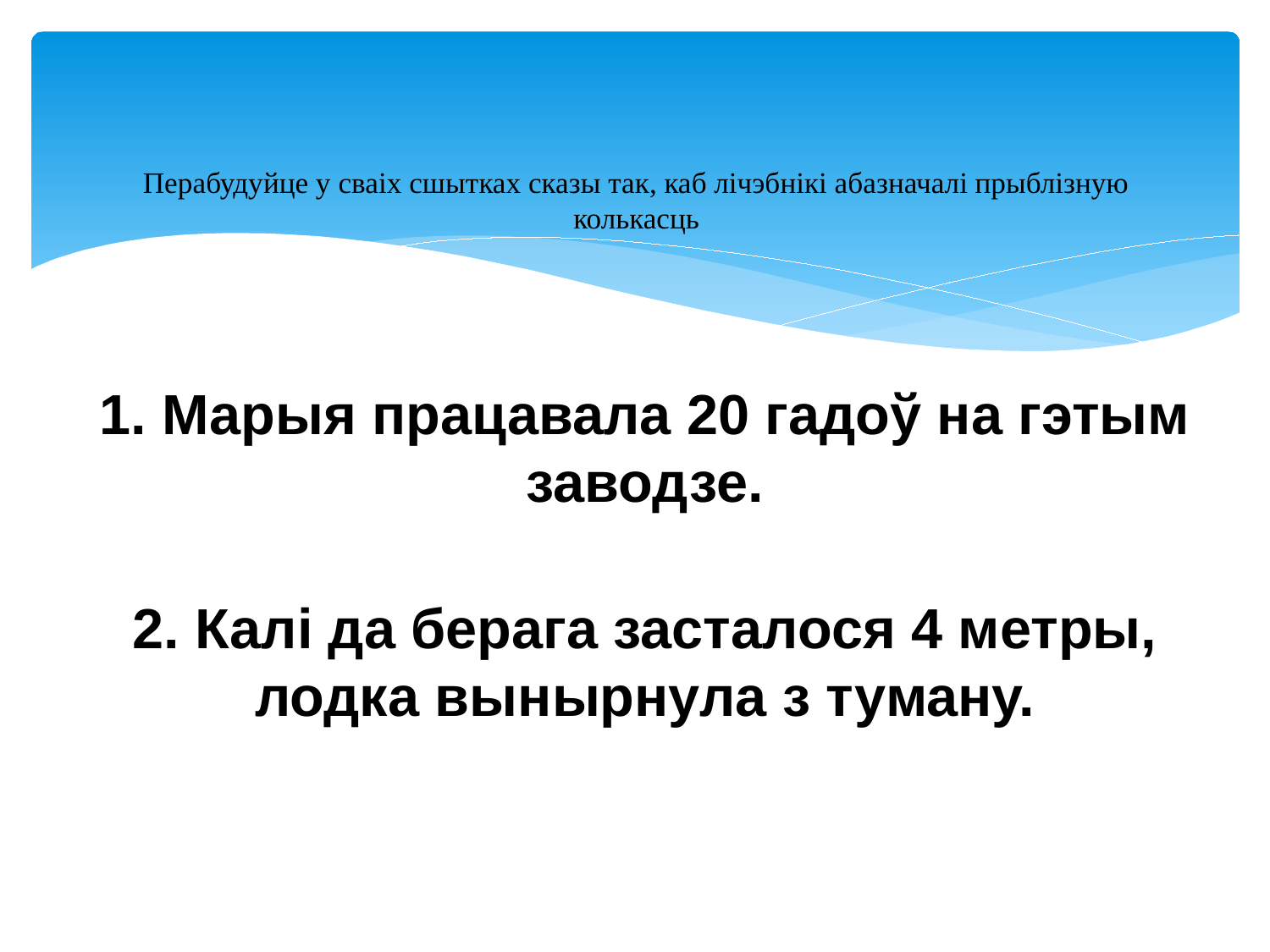

# Перабудуйце у сваіх сшытках сказы так, каб лічэбнікі абазначалі прыблізную колькасць
1. Марыя працавала 20 гадоў на гэтым заводзе.
2. Калі да берага засталося 4 метры, лодка вынырнула з туману.